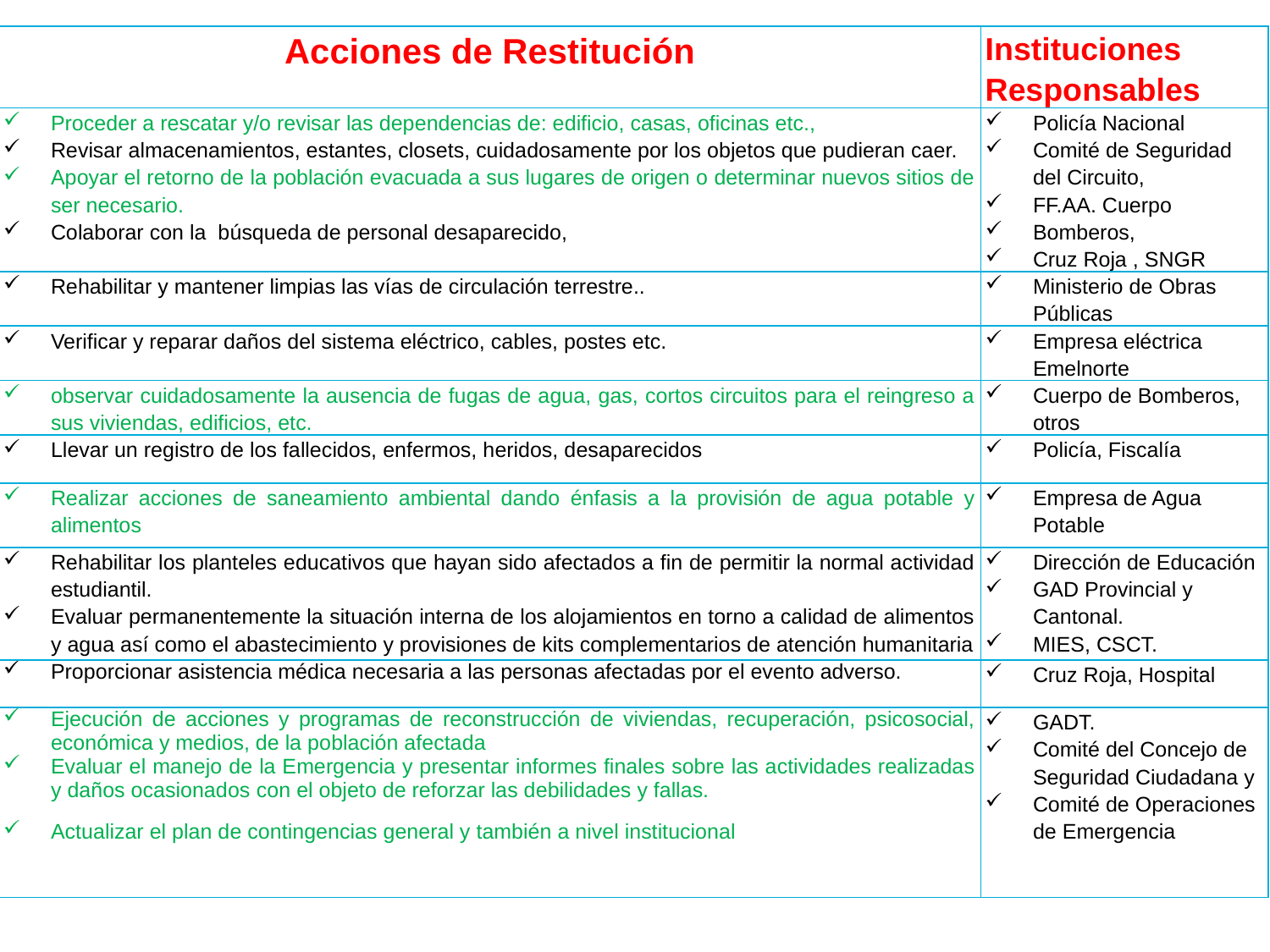

| Acciones de Restitución | Instituciones Responsables |
| --- | --- |
| Proceder a rescatar y/o revisar las dependencias de: edificio, casas, oficinas etc., Revisar almacenamientos, estantes, closets, cuidadosamente por los objetos que pudieran caer. Apoyar el retorno de la población evacuada a sus lugares de origen o determinar nuevos sitios de ser necesario. Colaborar con la búsqueda de personal desaparecido, | Policía Nacional Comité de Seguridad del Circuito, FF.AA. Cuerpo Bomberos, Cruz Roja , SNGR |
| Rehabilitar y mantener limpias las vías de circulación terrestre.. | Ministerio de Obras Públicas |
| Verificar y reparar daños del sistema eléctrico, cables, postes etc. | Empresa eléctrica Emelnorte |
| observar cuidadosamente la ausencia de fugas de agua, gas, cortos circuitos para el reingreso a sus viviendas, edificios, etc. | Cuerpo de Bomberos, otros |
| Llevar un registro de los fallecidos, enfermos, heridos, desaparecidos | Policía, Fiscalía |
| Realizar acciones de saneamiento ambiental dando énfasis a la provisión de agua potable y alimentos | Empresa de Agua Potable |
| Rehabilitar los planteles educativos que hayan sido afectados a fin de permitir la normal actividad estudiantil. Evaluar permanentemente la situación interna de los alojamientos en torno a calidad de alimentos y agua así como el abastecimiento y provisiones de kits complementarios de atención humanitaria | Dirección de Educación GAD Provincial y Cantonal. MIES, CSCT. |
| Proporcionar asistencia médica necesaria a las personas afectadas por el evento adverso. | Cruz Roja, Hospital |
| Ejecución de acciones y programas de reconstrucción de viviendas, recuperación, psicosocial, económica y medios, de la población afectada Evaluar el manejo de la Emergencia y presentar informes finales sobre las actividades realizadas y daños ocasionados con el objeto de reforzar las debilidades y fallas. Actualizar el plan de contingencias general y también a nivel institucional | GADT. Comité del Concejo de Seguridad Ciudadana y Comité de Operaciones de Emergencia |